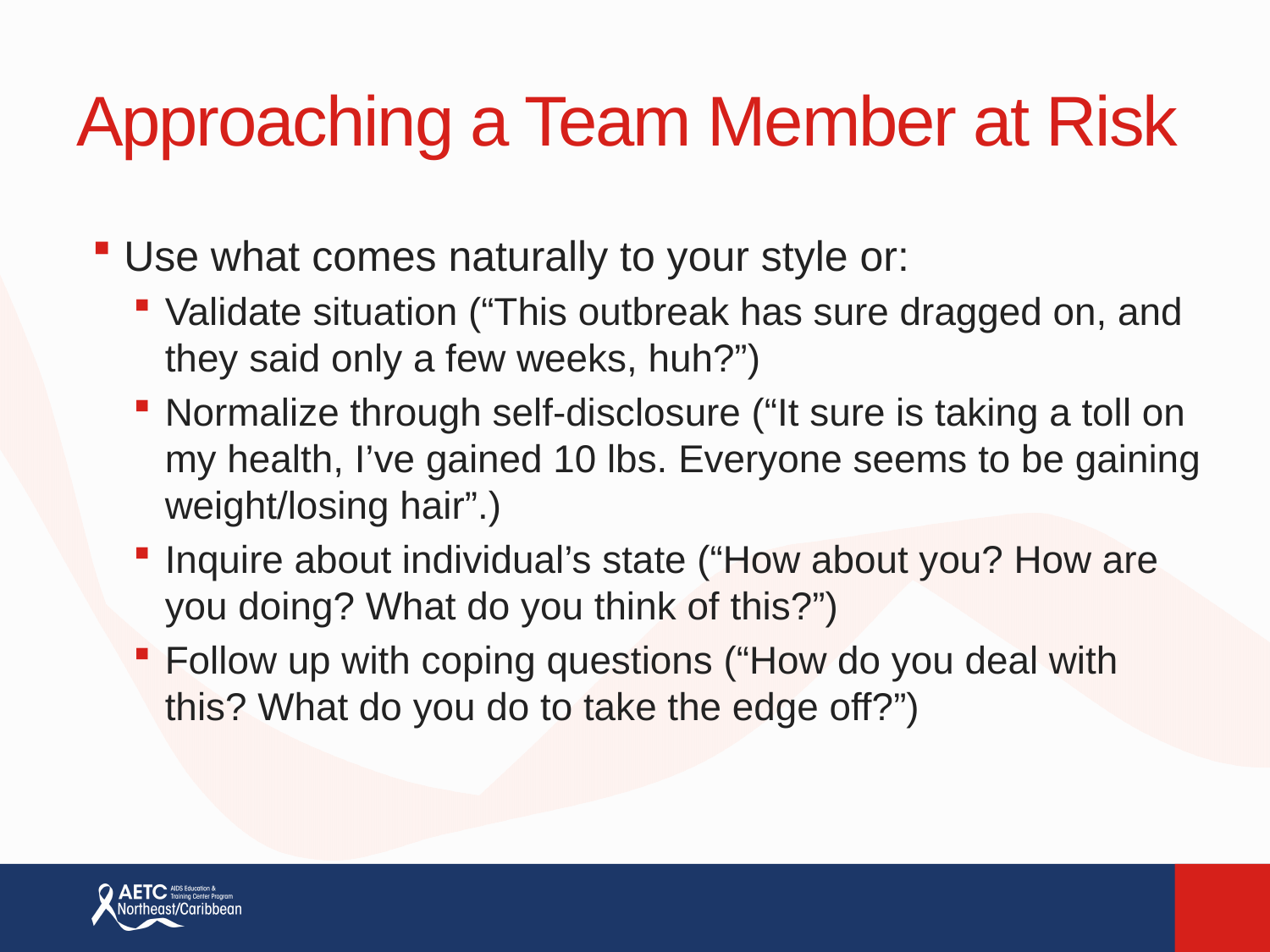

# Approaching a Team Member at Risk
Use what comes naturally to your style or:
Validate situation (“This outbreak has sure dragged on, and they said only a few weeks, huh?”)
Normalize through self-disclosure (“It sure is taking a toll on my health, I’ve gained 10 lbs. Everyone seems to be gaining weight/losing hair”.)
Inquire about individual’s state (“How about you? How are you doing? What do you think of this?”)
Follow up with coping questions (“How do you deal with this? What do you do to take the edge off?”)